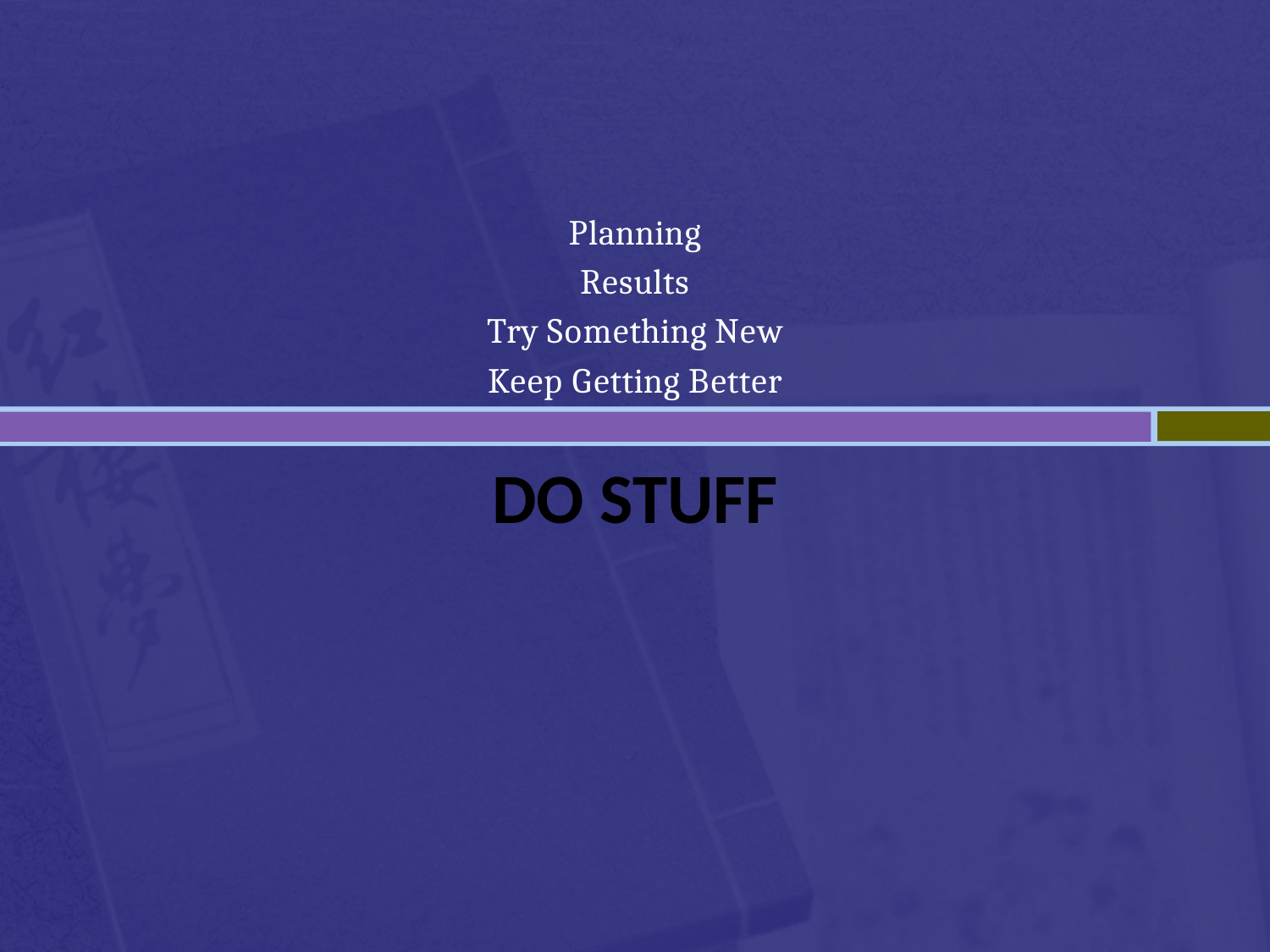

Planning
Results
Try Something New
Keep Getting Better
# Do Stuff